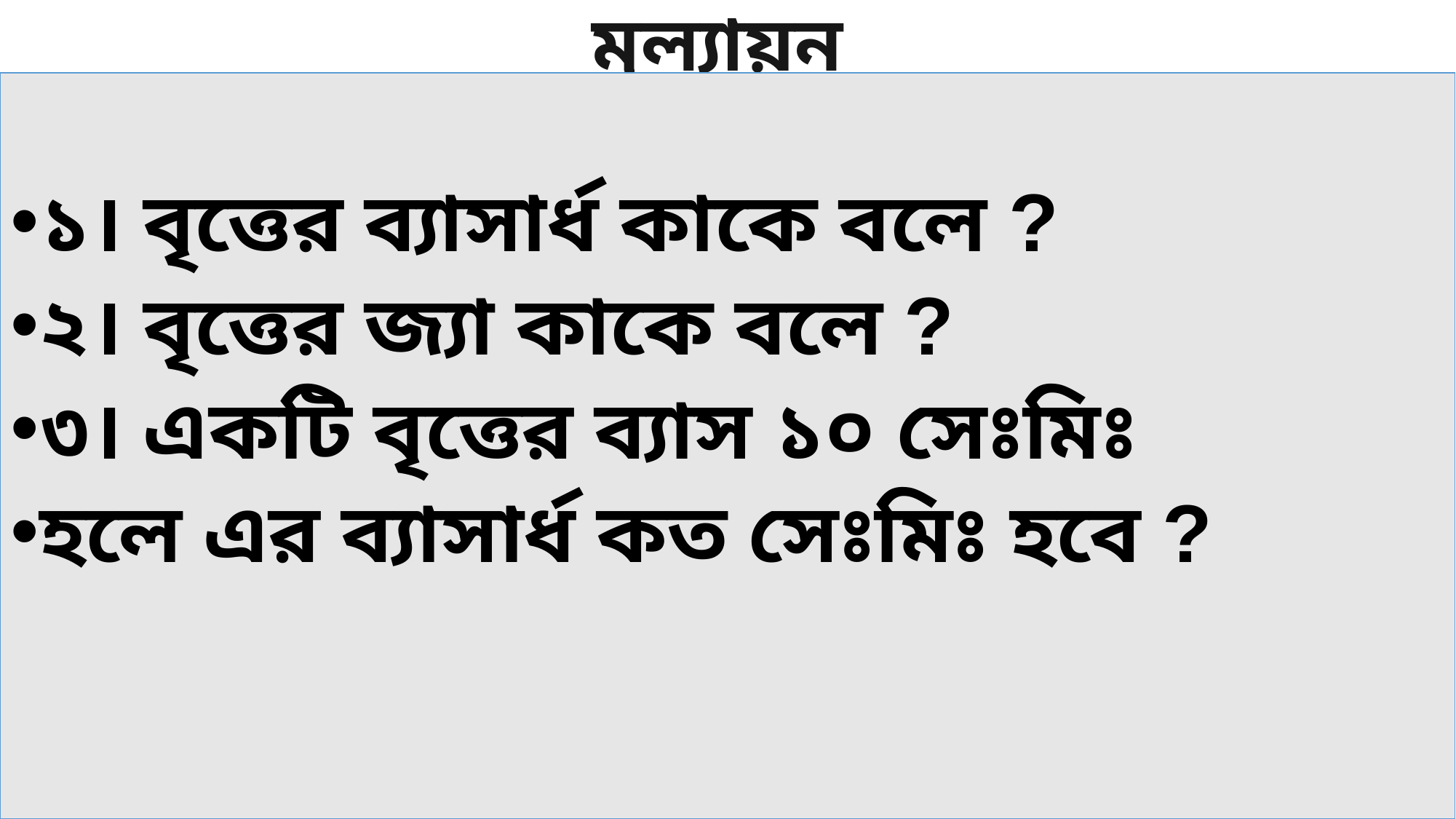

মূল্যায়ন

১। বৃত্তের ব্যাসার্ধ কাকে বলে ?
২। বৃত্তের জ্যা কাকে বলে ?
৩। একটি বৃত্তের ব্যাস ১০ সেঃমিঃ
হলে এর ব্যাসার্ধ কত সেঃমিঃ হবে ?